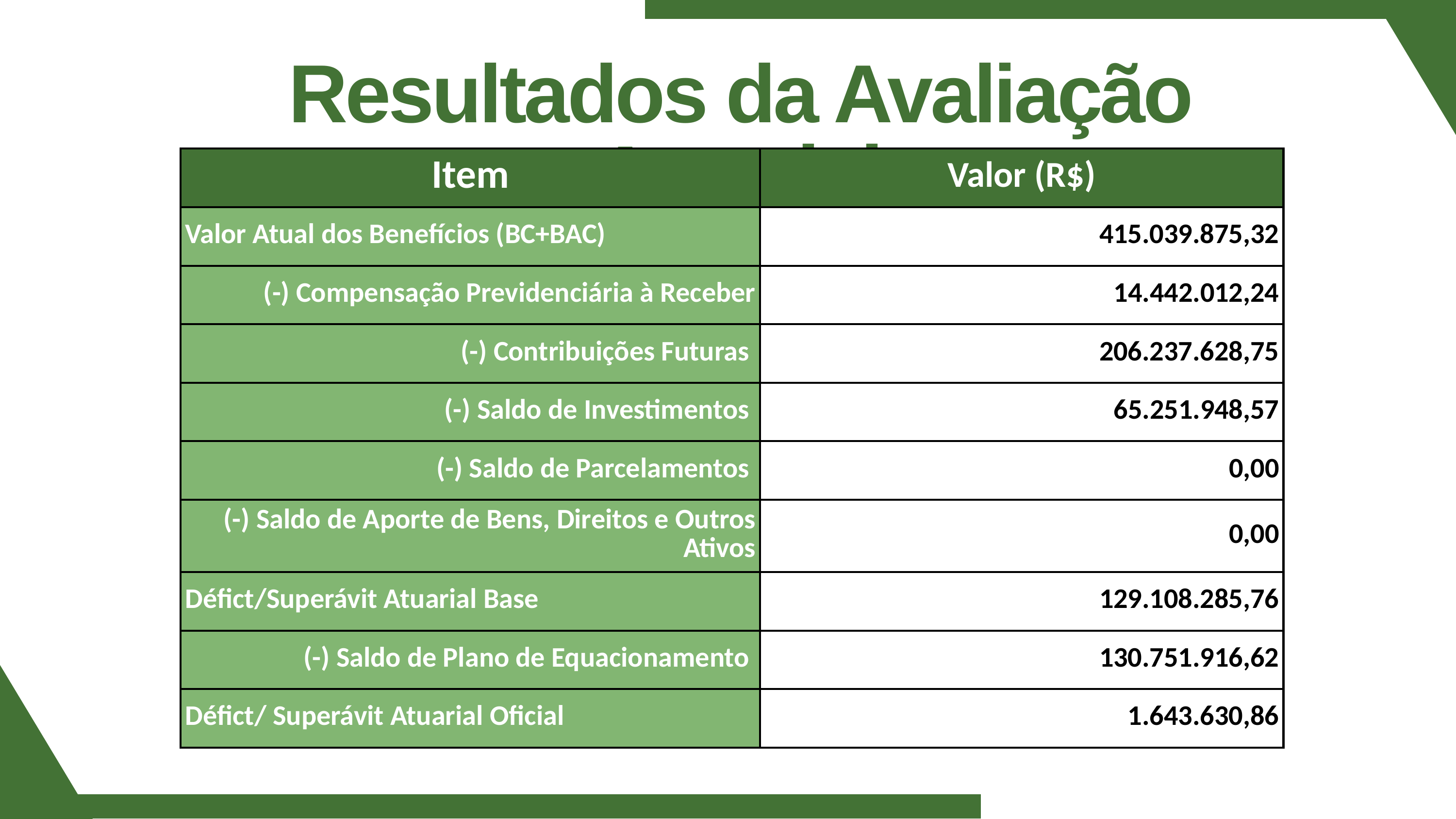

Resultados da Avaliação Atuarial

| Item | Valor (R$) |
| --- | --- |
| Valor Atual dos Benefícios (BC+BAC) | 415.039.875,32 |
| (-) Compensação Previdenciária à Receber | 14.442.012,24 |
| (-) Contribuições Futuras | 206.237.628,75 |
| (-) Saldo de Investimentos | 65.251.948,57 |
| (-) Saldo de Parcelamentos | 0,00 |
| (-) Saldo de Aporte de Bens, Direitos e Outros Ativos | 0,00 |
| Défict/Superávit Atuarial Base | 129.108.285,76 |
| (-) Saldo de Plano de Equacionamento | 130.751.916,62 |
| Défict/ Superávit Atuarial Oficial | 1.643.630,86 |